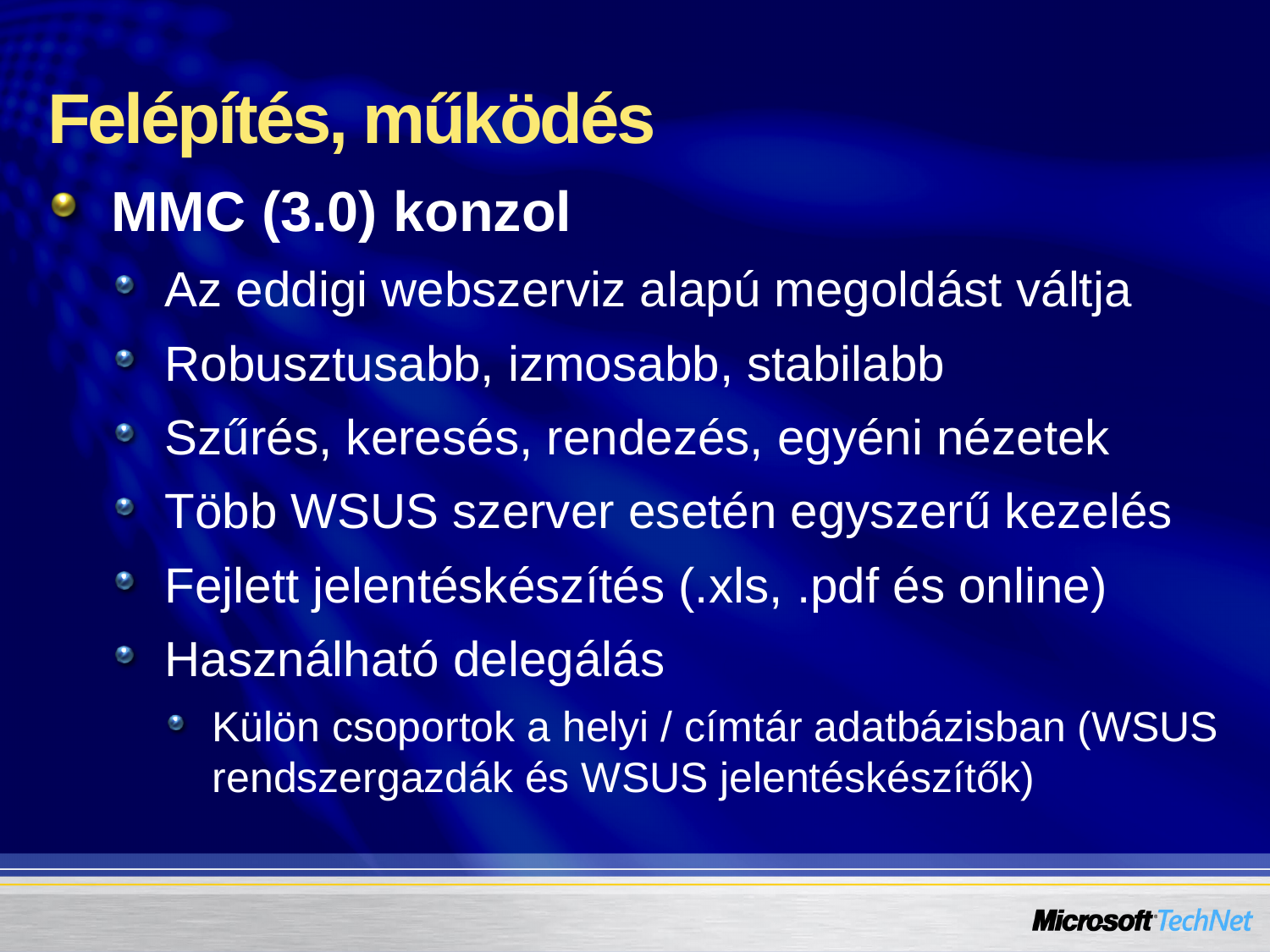

# Felépítés, működés
MMC (3.0) konzol
Az eddigi webszerviz alapú megoldást váltja
Robusztusabb, izmosabb, stabilabb
Szűrés, keresés, rendezés, egyéni nézetek
Több WSUS szerver esetén egyszerű kezelés
Fejlett jelentéskészítés (.xls, .pdf és online)
Használható delegálás
Külön csoportok a helyi / címtár adatbázisban (WSUS rendszergazdák és WSUS jelentéskészítők)